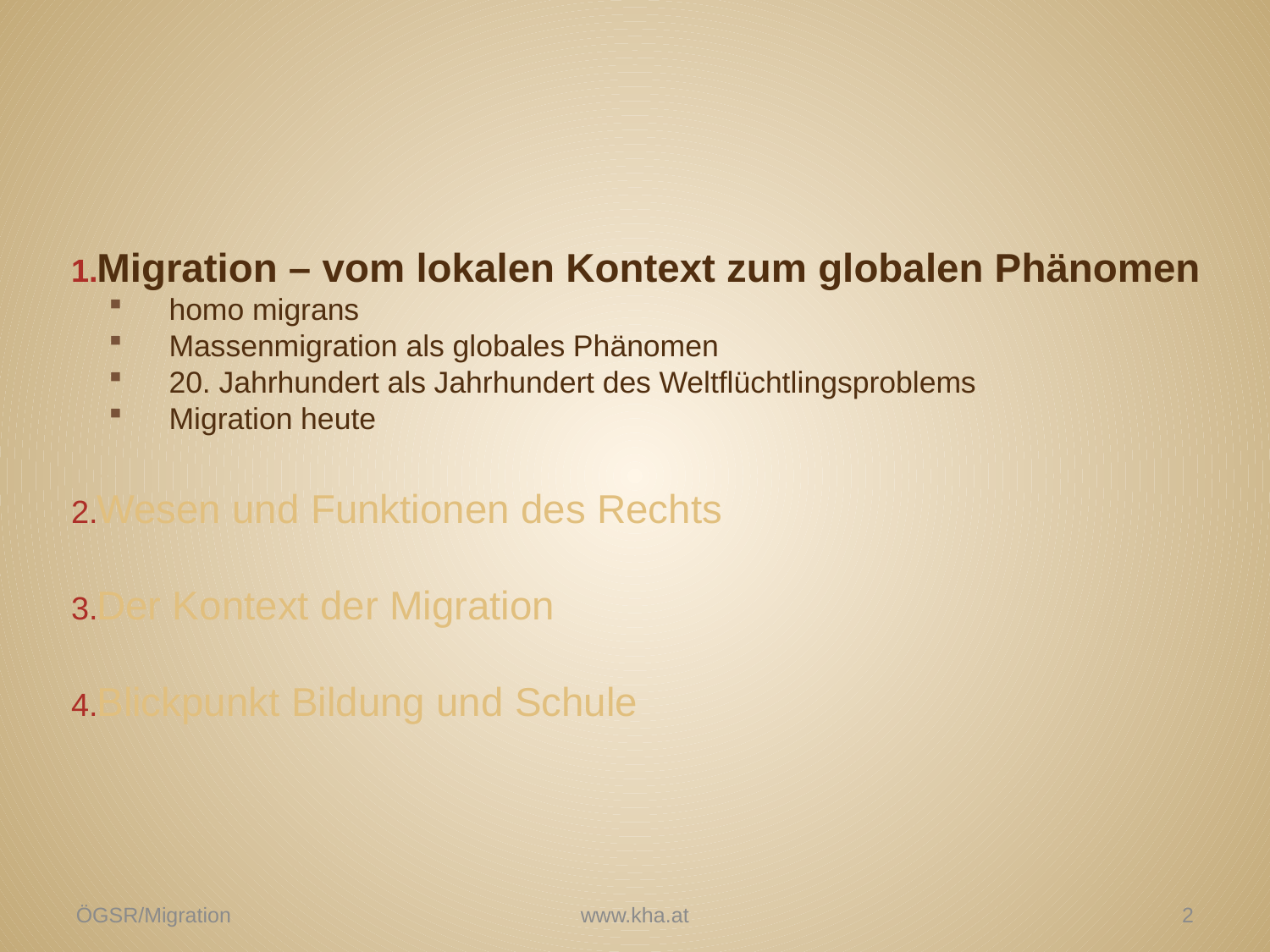

Migration – vom lokalen Kontext zum globalen Phänomen
homo migrans
Massenmigration als globales Phänomen
20. Jahrhundert als Jahrhundert des Weltflüchtlingsproblems
Migration heute

Wesen und Funktionen des Rechts

Der Kontext der Migration

Blickpunkt Bildung und Schule
ÖGSR/Migration
www.kha.at
2